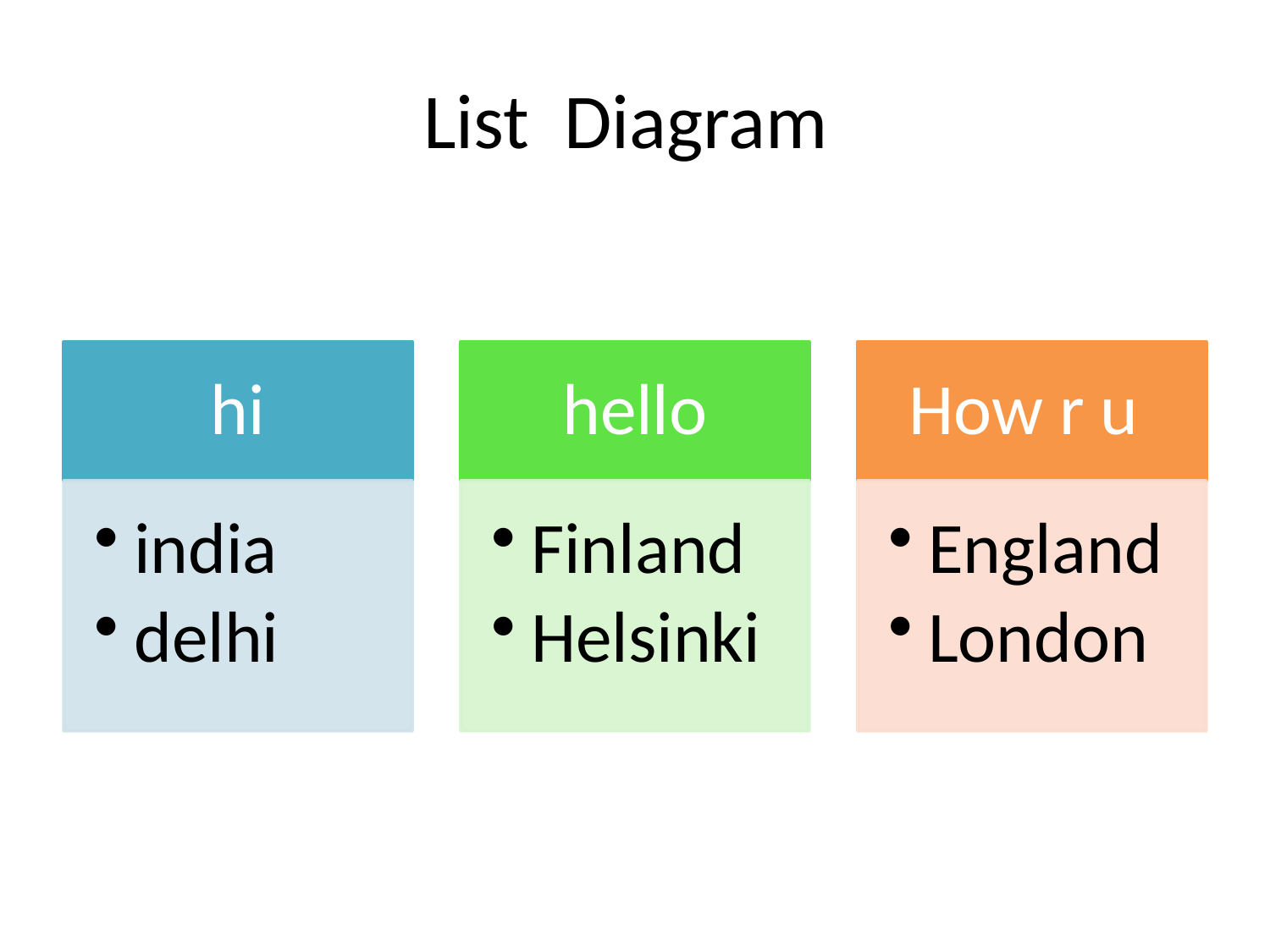

# List  Diagram
hi
india
delhi
hello
Finland
Helsinki
How r u
England
London